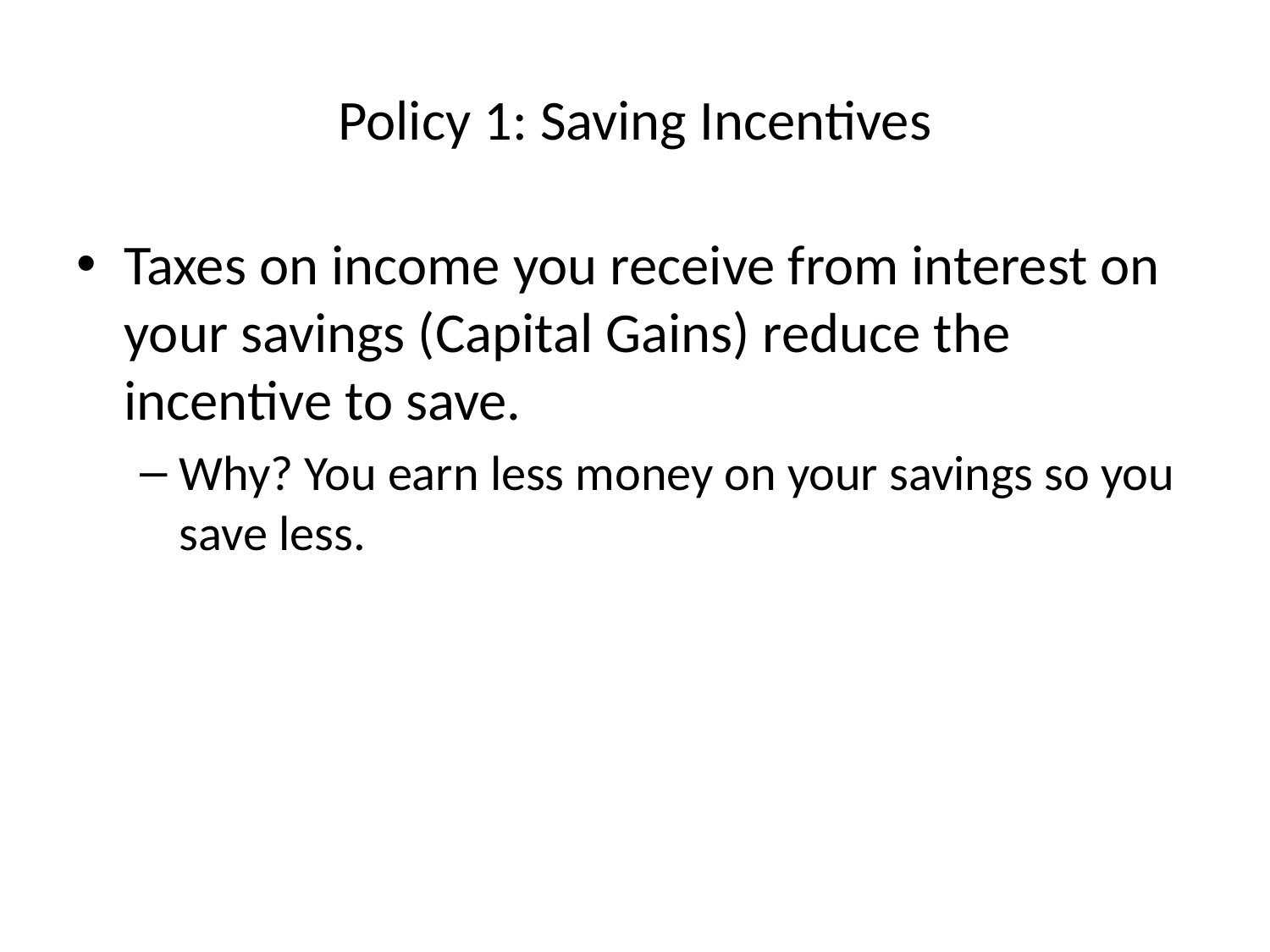

# Policy 1: Saving Incentives
Taxes on income you receive from interest on your savings (Capital Gains) reduce the incentive to save.
Why? You earn less money on your savings so you save less.